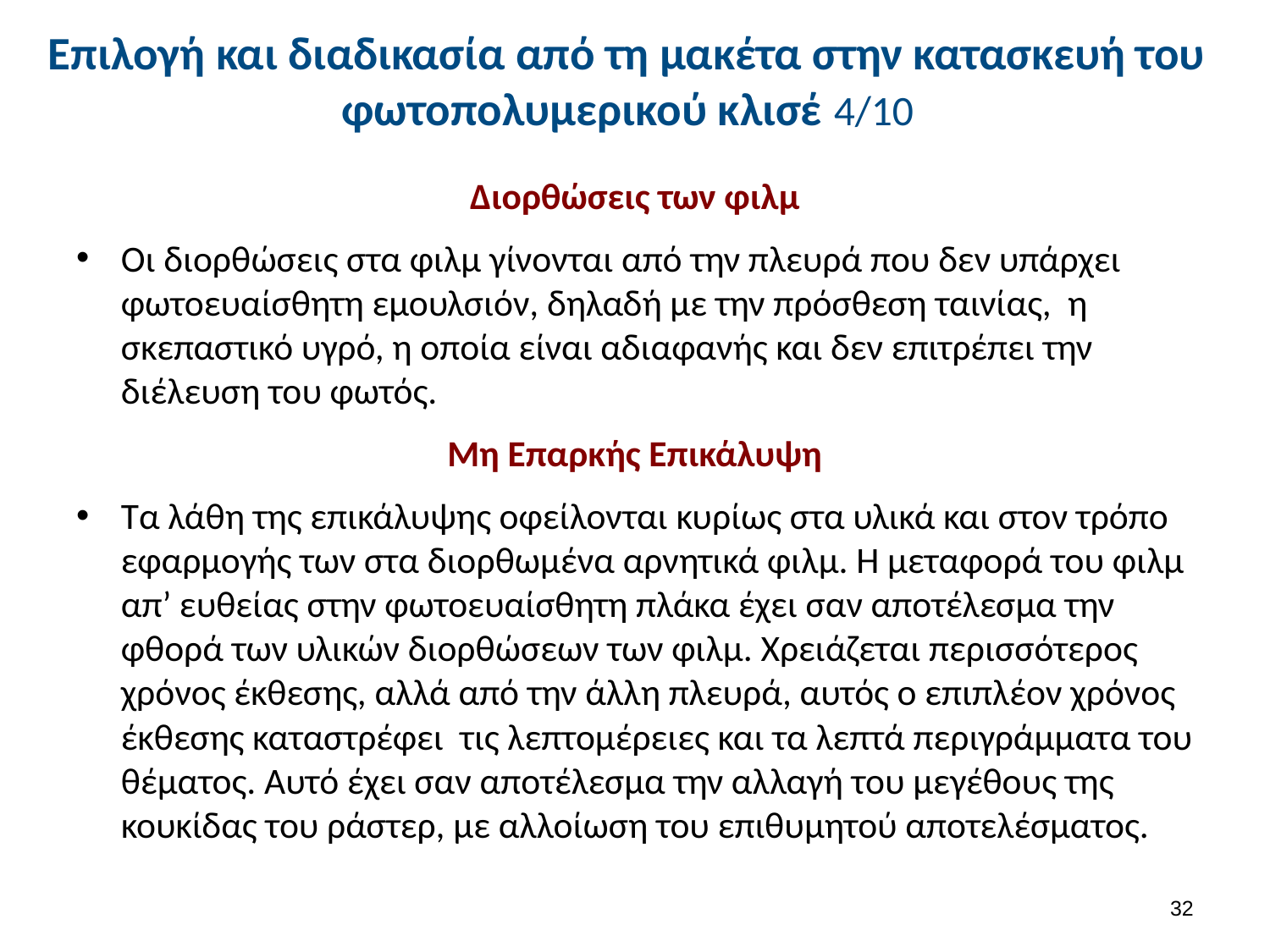

# Επιλογή και διαδικασία από τη μακέτα στην κατασκευή του φωτοπολυμερικού κλισέ 4/10
Διορθώσεις των φιλμ
Οι διορθώσεις στα φιλμ γίνονται από την πλευρά που δεν υπάρχει φωτοευαίσθητη εμουλσιόν, δηλαδή με την πρόσθεση ταινίας,  η σκεπαστικό υγρό, η οποία είναι αδιαφανής και δεν επιτρέπει την διέλευση του φωτός.
Μη Επαρκής Επικάλυψη
Τα λάθη της επικάλυψης οφείλονται κυρίως στα υλικά και στον τρόπο εφαρμογής των στα διορθωμένα αρνητικά φιλμ. Η μεταφορά του φιλμ απ’ ευθείας στην φωτοευαίσθητη πλάκα έχει σαν αποτέλεσμα την φθορά των υλικών διορθώσεων των φιλμ. Χρειάζεται περισσότερος χρόνος έκθεσης, αλλά από την άλλη πλευρά, αυτός ο επιπλέον χρόνος έκθεσης καταστρέφει  τις λεπτομέρειες και τα λεπτά περιγράμματα του θέματος. Αυτό έχει σαν αποτέλεσμα την αλλαγή του μεγέθους της κουκίδας του ράστερ, με αλλοίωση του επιθυμητού αποτελέσματος.
32